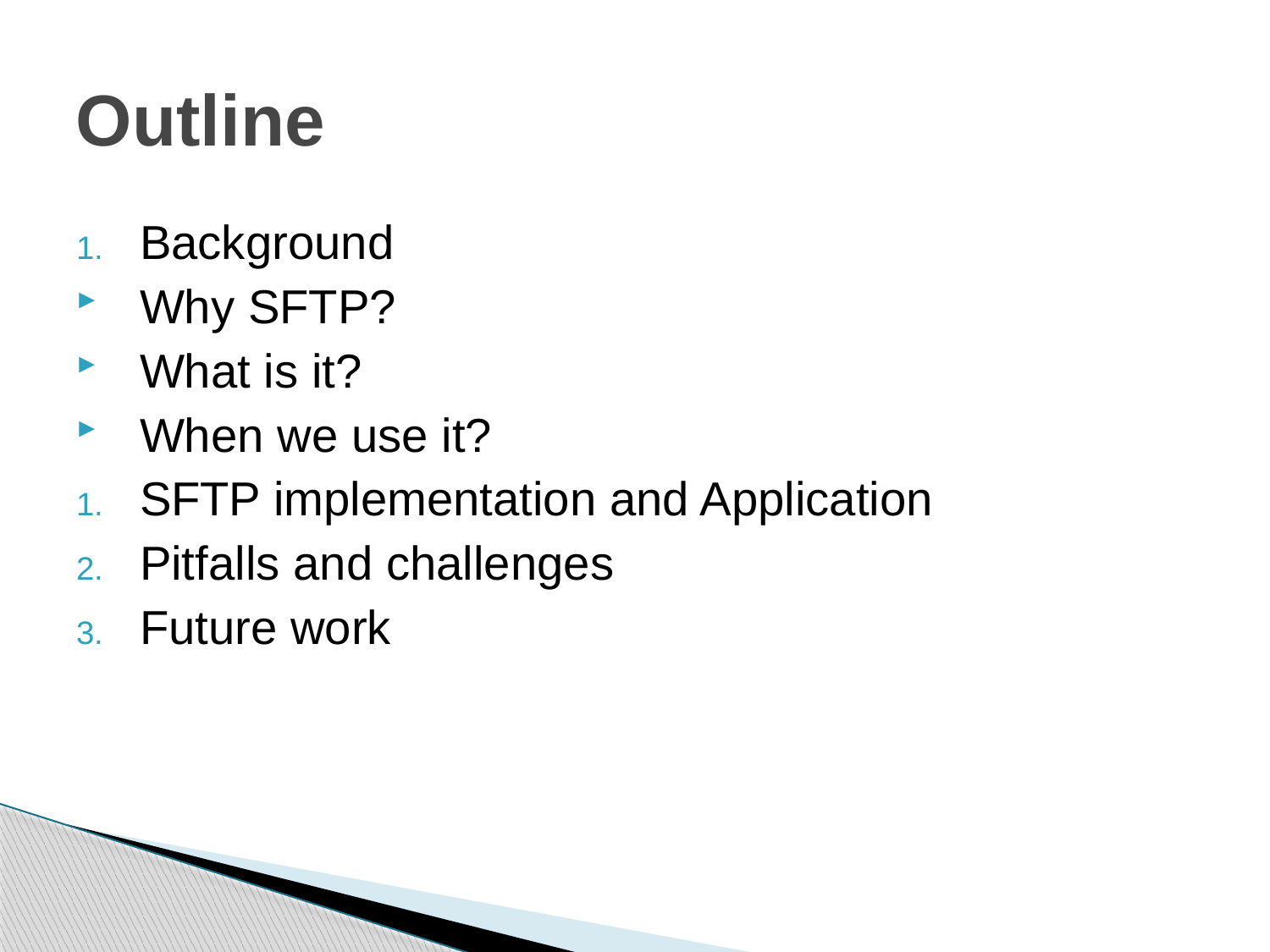

# Outline
Background
Why SFTP?
What is it?
When we use it?
SFTP implementation and Application
Pitfalls and challenges
Future work